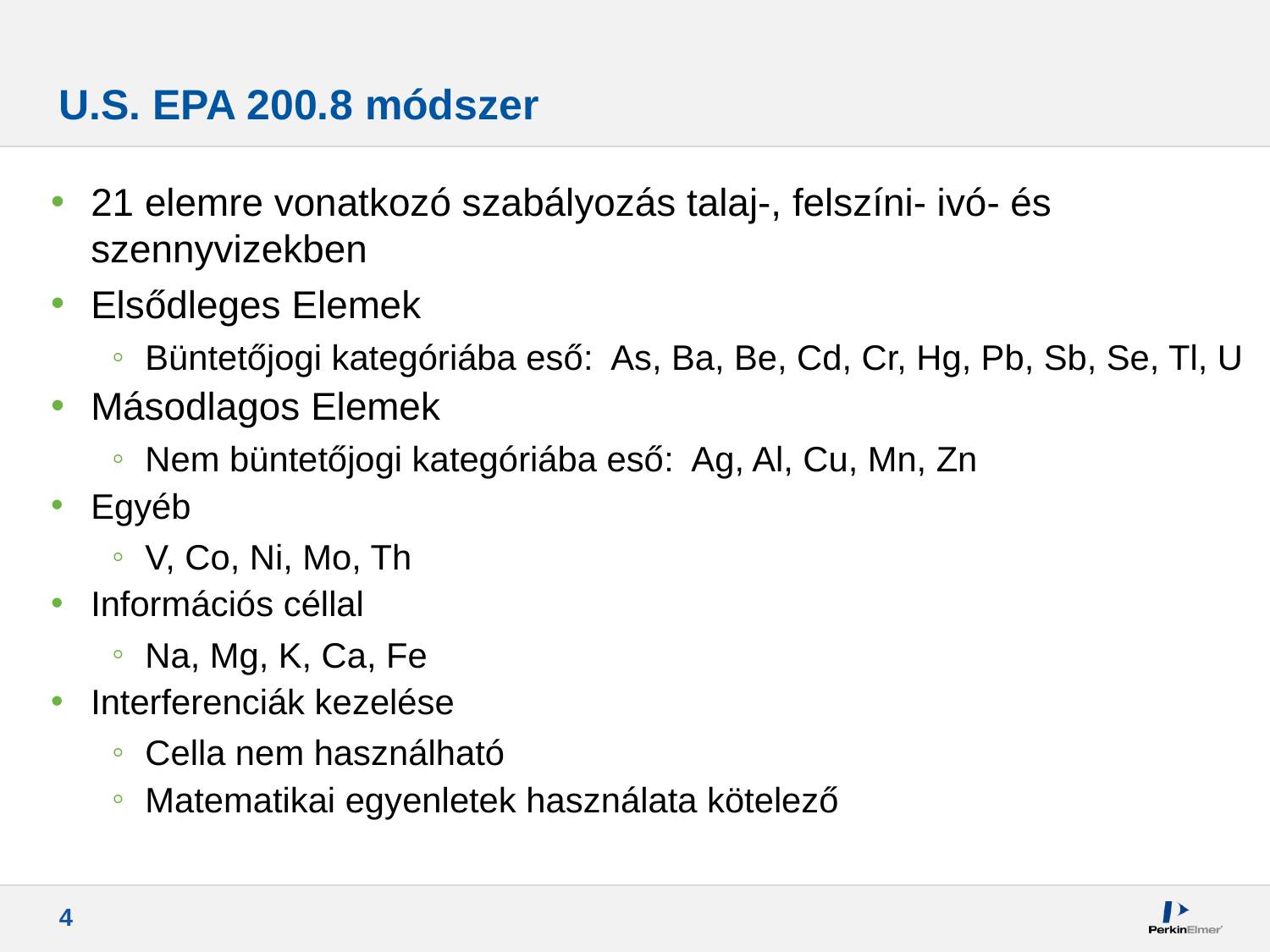

# U.S. EPA 200.8 módszer
21 elemre vonatkozó szabályozás talaj-, felszíni- ivó- és szennyvizekben
Elsődleges Elemek
Büntetőjogi kategóriába eső:  As, Ba, Be, Cd, Cr, Hg, Pb, Sb, Se, Tl, U
Másodlagos Elemek
Nem büntetőjogi kategóriába eső:  Ag, Al, Cu, Mn, Zn
Egyéb
V, Co, Ni, Mo, Th
Információs céllal
Na, Mg, K, Ca, Fe
Interferenciák kezelése
Cella nem használható
Matematikai egyenletek használata kötelező